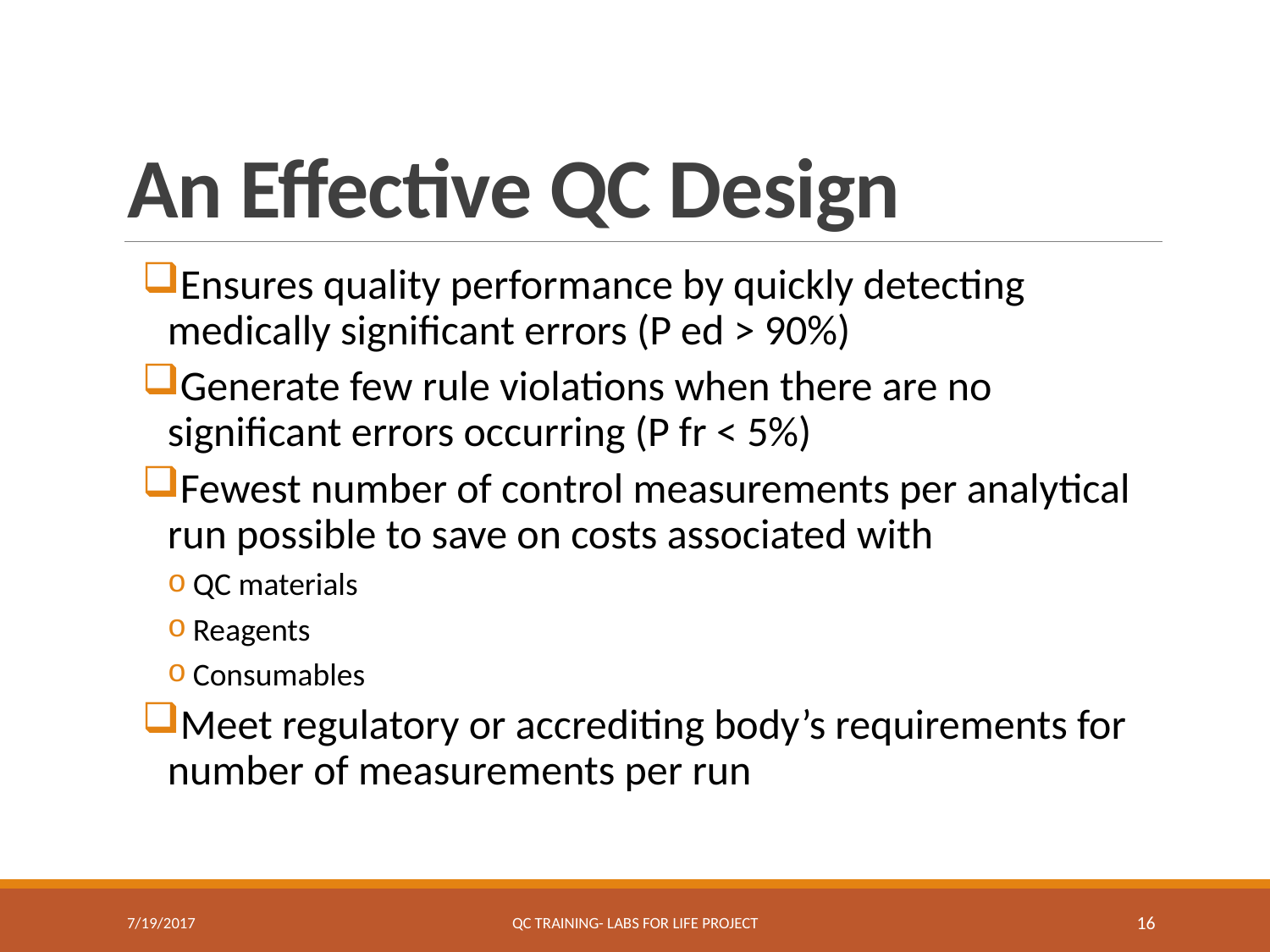

# An Effective QC Design
Ensures quality performance by quickly detecting medically significant errors (P ed > 90%)
Generate few rule violations when there are no significant errors occurring (P fr < 5%)
Fewest number of control measurements per analytical run possible to save on costs associated with
QC materials
Reagents
Consumables
Meet regulatory or accrediting body’s requirements for number of measurements per run
7/19/2017
QC Training- Labs for Life Project
16